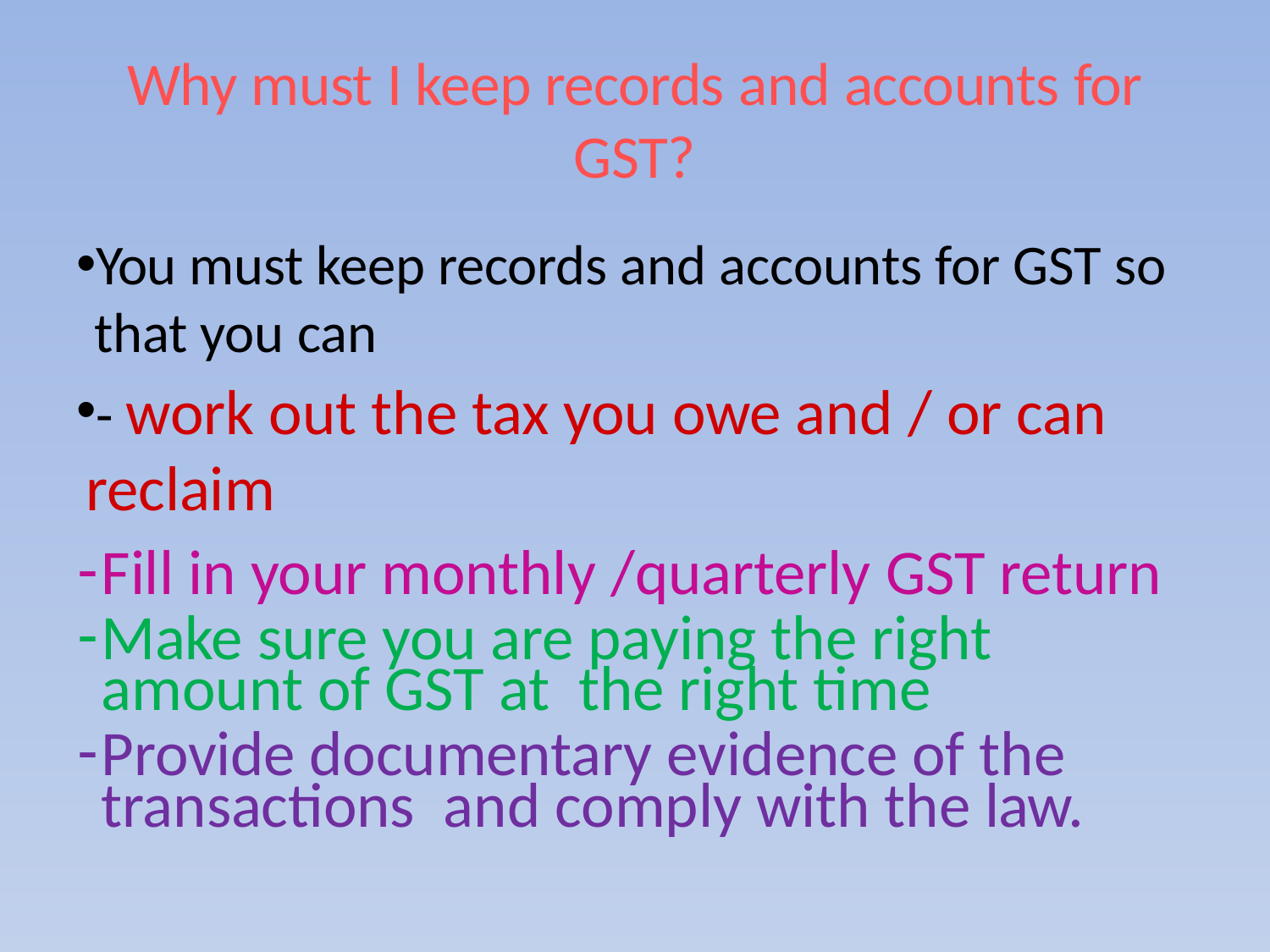

# Why must I keep records and accounts for GST?
You must keep records and accounts for GST so that you can
- work out the tax you owe and / or can reclaim
Fill in your monthly /quarterly GST return
Make sure you are paying the right amount of GST at  the right time
Provide documentary evidence of the transactions  and comply with the law.